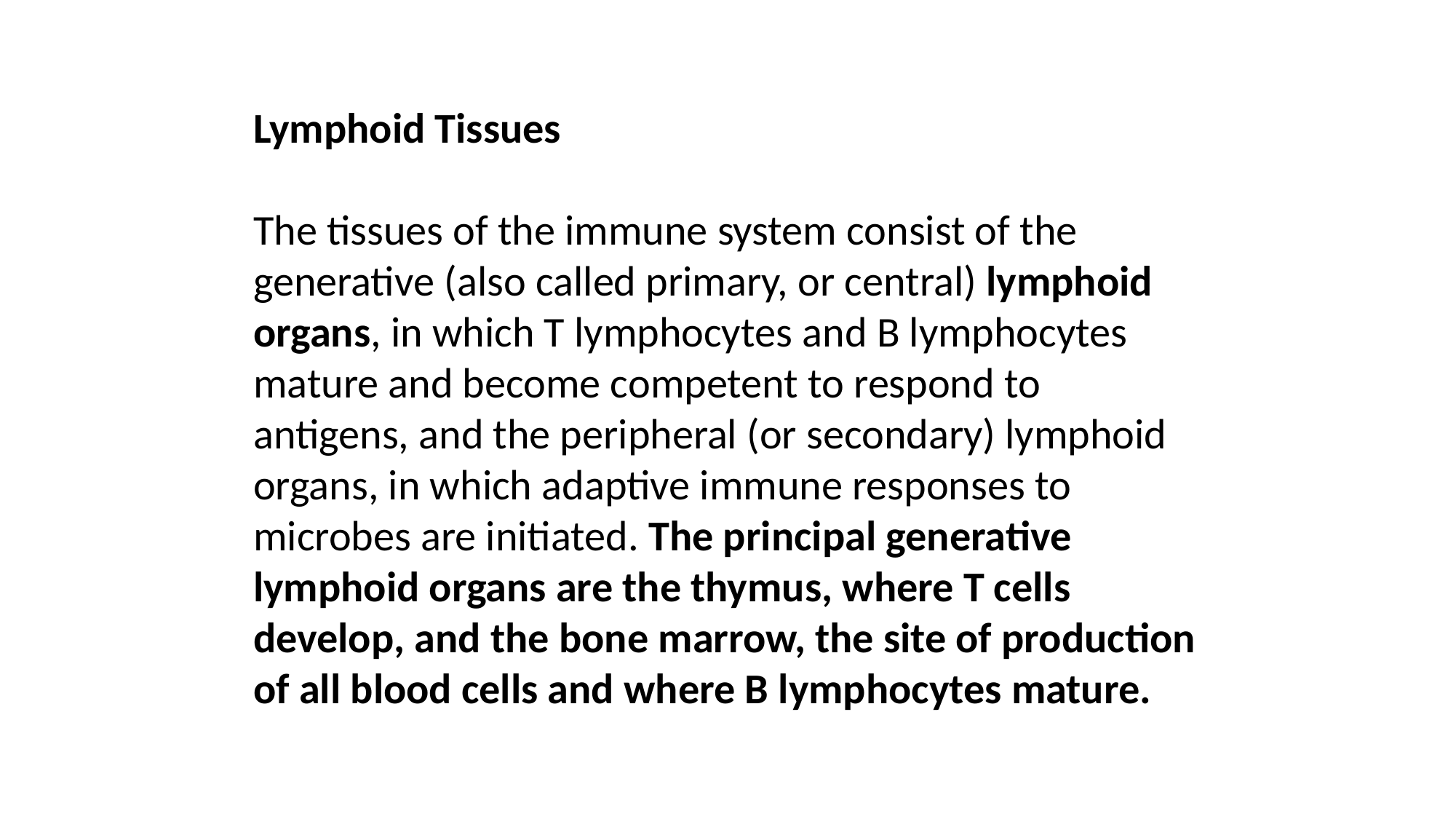

Lymphoid Tissues

The tissues of the immune system consist of the generative (also called primary, or central) lymphoid organs, in which T lymphocytes and B lymphocytes mature and become competent to respond to antigens, and the peripheral (or secondary) lymphoid organs, in which adaptive immune responses to microbes are initiated. The principal generative lymphoid organs are the thymus, where T cells develop, and the bone marrow, the site of production of all blood cells and where B lymphocytes mature.